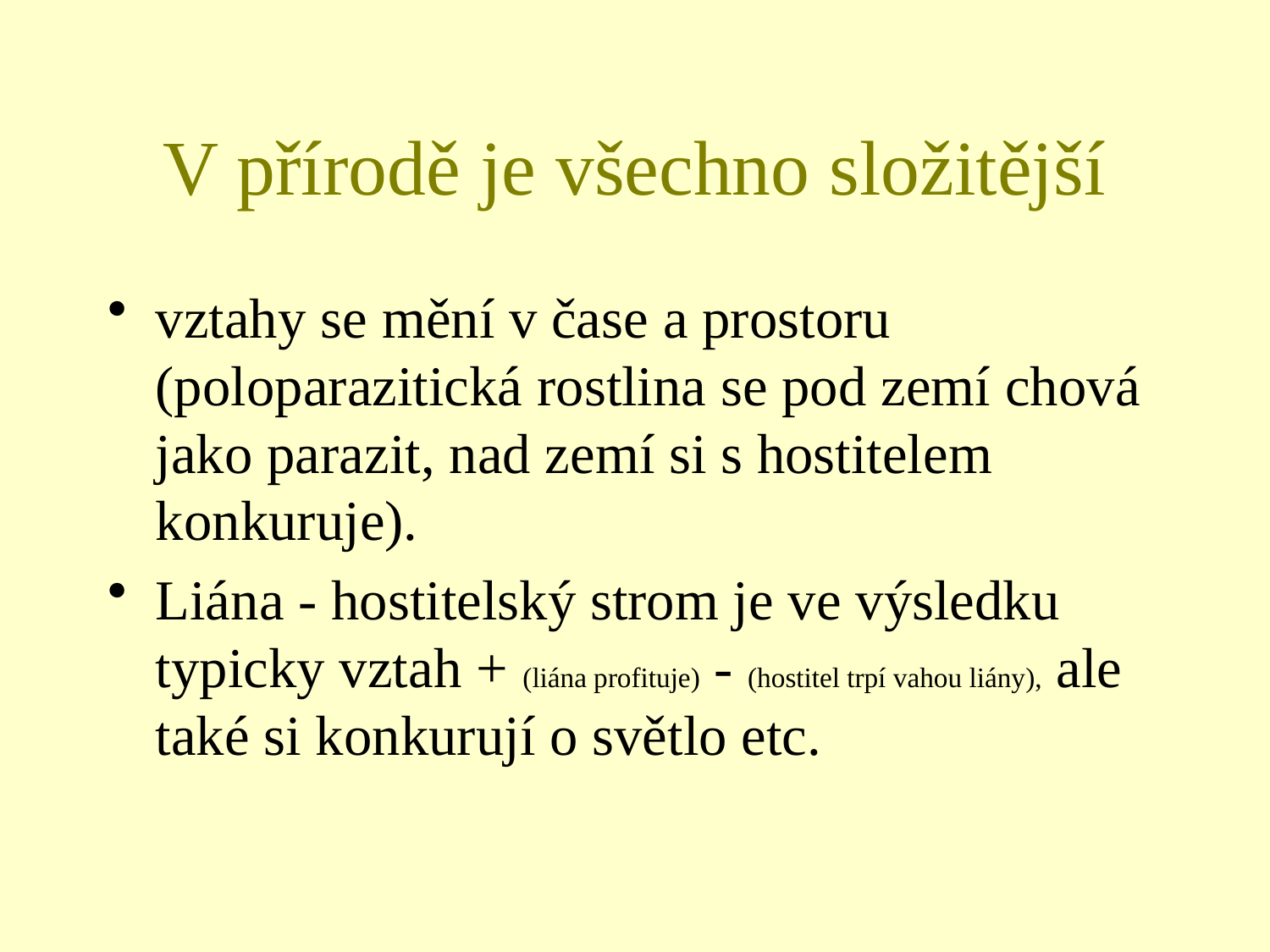

# V přírodě je všechno složitější
vztahy se mění v čase a prostoru (poloparazitická rostlina se pod zemí chová jako parazit, nad zemí si s hostitelem konkuruje).
Liána - hostitelský strom je ve výsledku typicky vztah + (liána profituje) - (hostitel trpí vahou liány), ale také si konkurují o světlo etc.